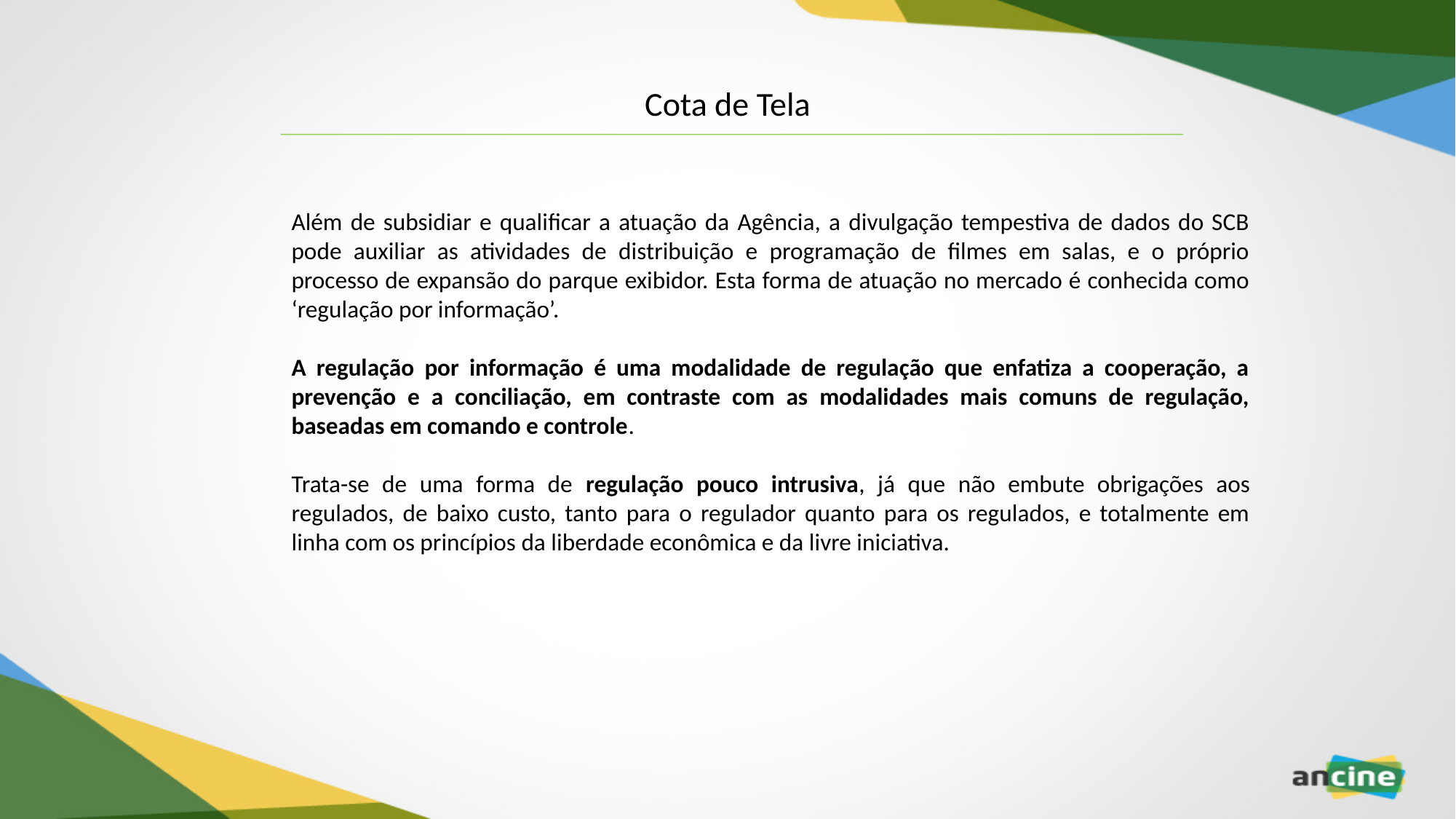

Cota de Tela

Além de subsidiar e qualificar a atuação da Agência, a divulgação tempestiva de dados do SCB pode auxiliar as atividades de distribuição e programação de filmes em salas, e o próprio processo de expansão do parque exibidor. Esta forma de atuação no mercado é conhecida como ‘regulação por informação’.

A regulação por informação é uma modalidade de regulação que enfatiza a cooperação, a prevenção e a conciliação, em contraste com as modalidades mais comuns de regulação, baseadas em comando e controle.

Trata-se de uma forma de regulação pouco intrusiva, já que não embute obrigações aos regulados, de baixo custo, tanto para o regulador quanto para os regulados, e totalmente em linha com os princípios da liberdade econômica e da livre iniciativa.